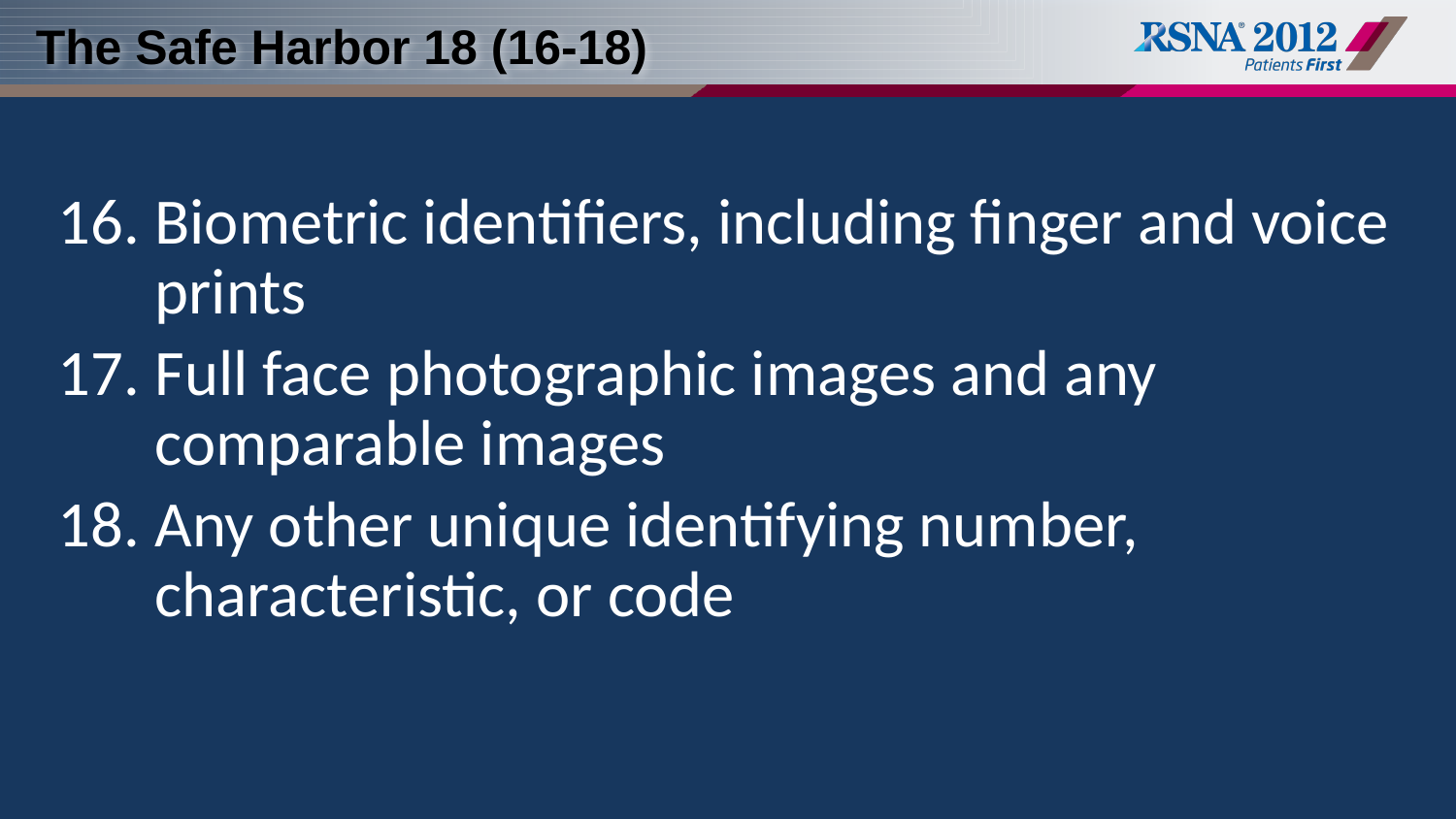

# The Safe Harbor 18 (16-18)
Biometric identifiers, including finger and voice prints
Full face photographic images and any comparable images
Any other unique identifying number, characteristic, or code